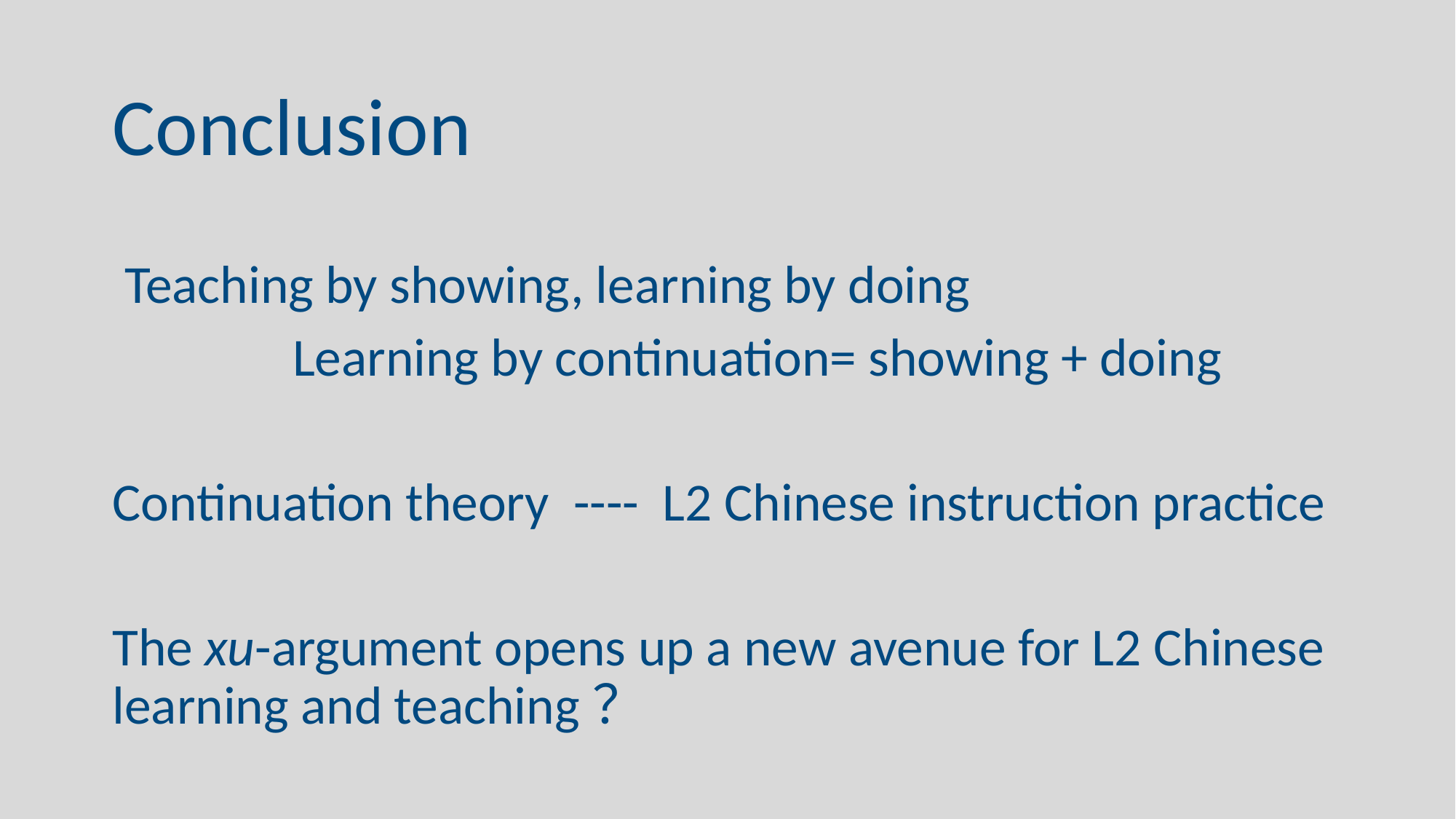

# Conclusion
 Teaching by showing, learning by doing
               Learning by continuation= showing + doing

Continuation theory  ----  L2 Chinese instruction practice

The xu-argument opens up a new avenue for L2 Chinese learning and teaching？